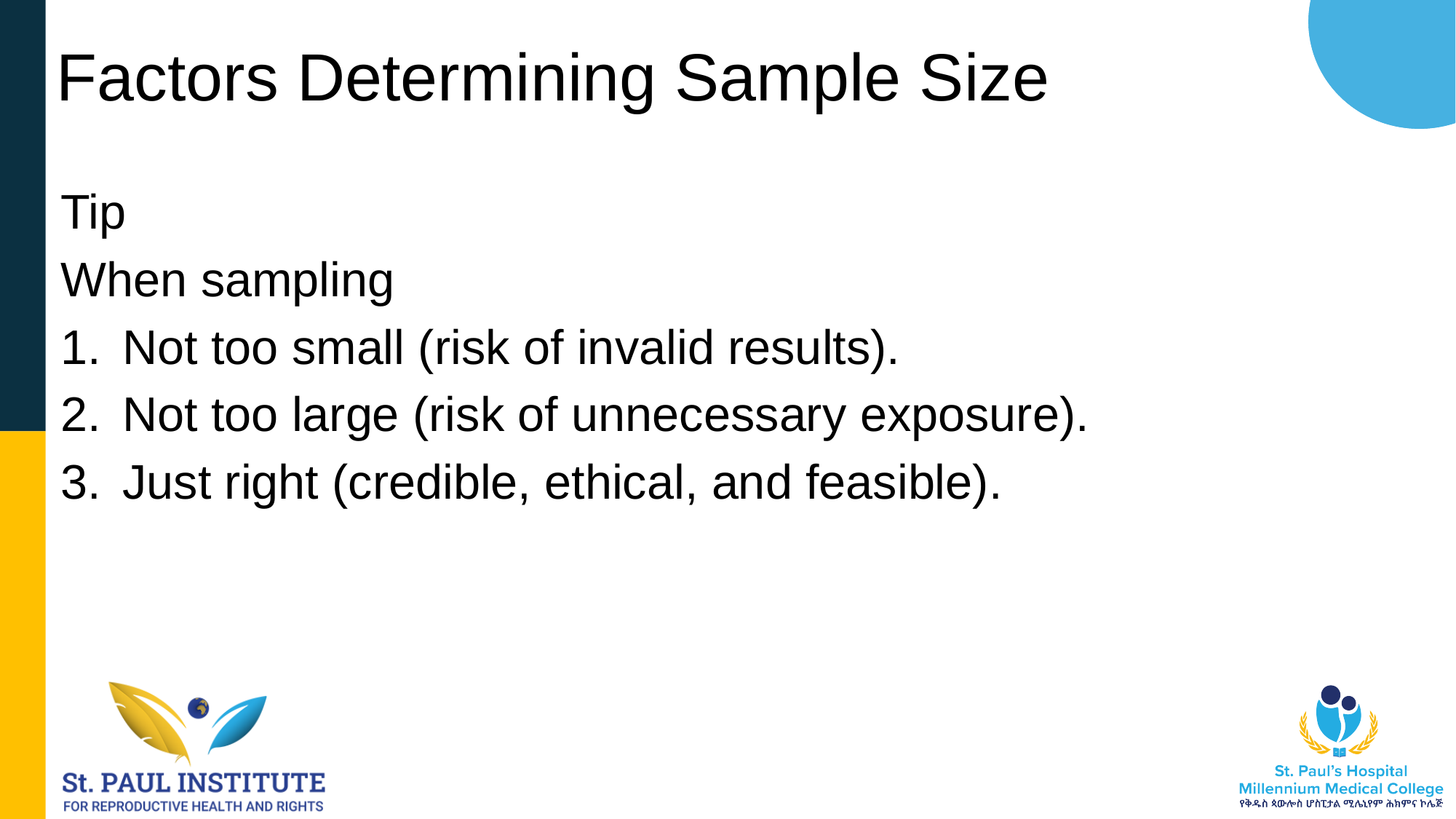

# Factors Determining Sample Size
Tip
When sampling
Not too small (risk of invalid results).
Not too large (risk of unnecessary exposure).
Just right (credible, ethical, and feasible).